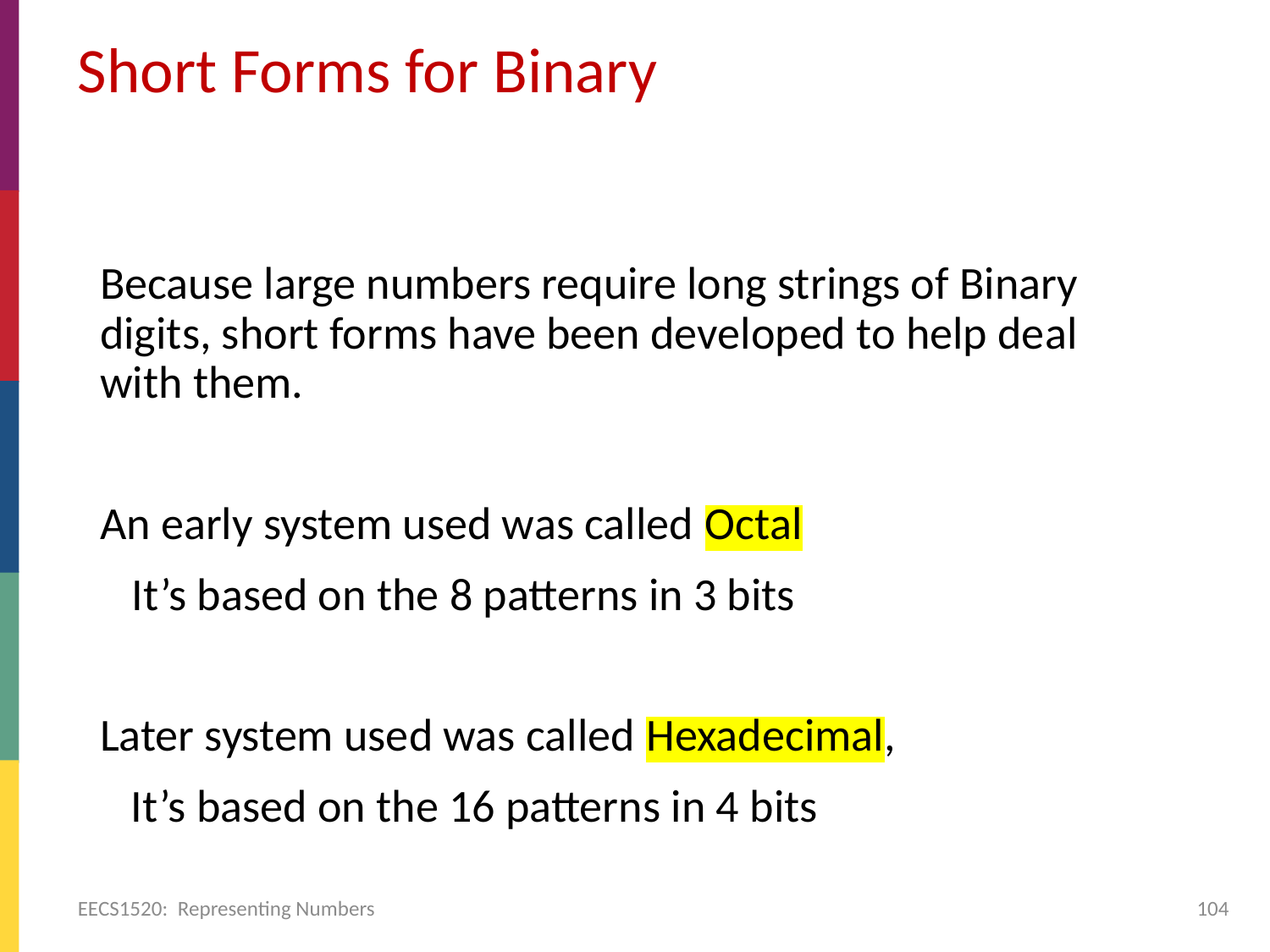

# Short Forms for Binary
Because large numbers require long strings of Binary digits, short forms have been developed to help deal with them.

An early system used was called Octal
	It’s based on the 8 patterns in 3 bits

Later system used was called Hexadecimal,
   It’s based on the 16 patterns in 4 bits
EECS1520:  Representing Numbers
104